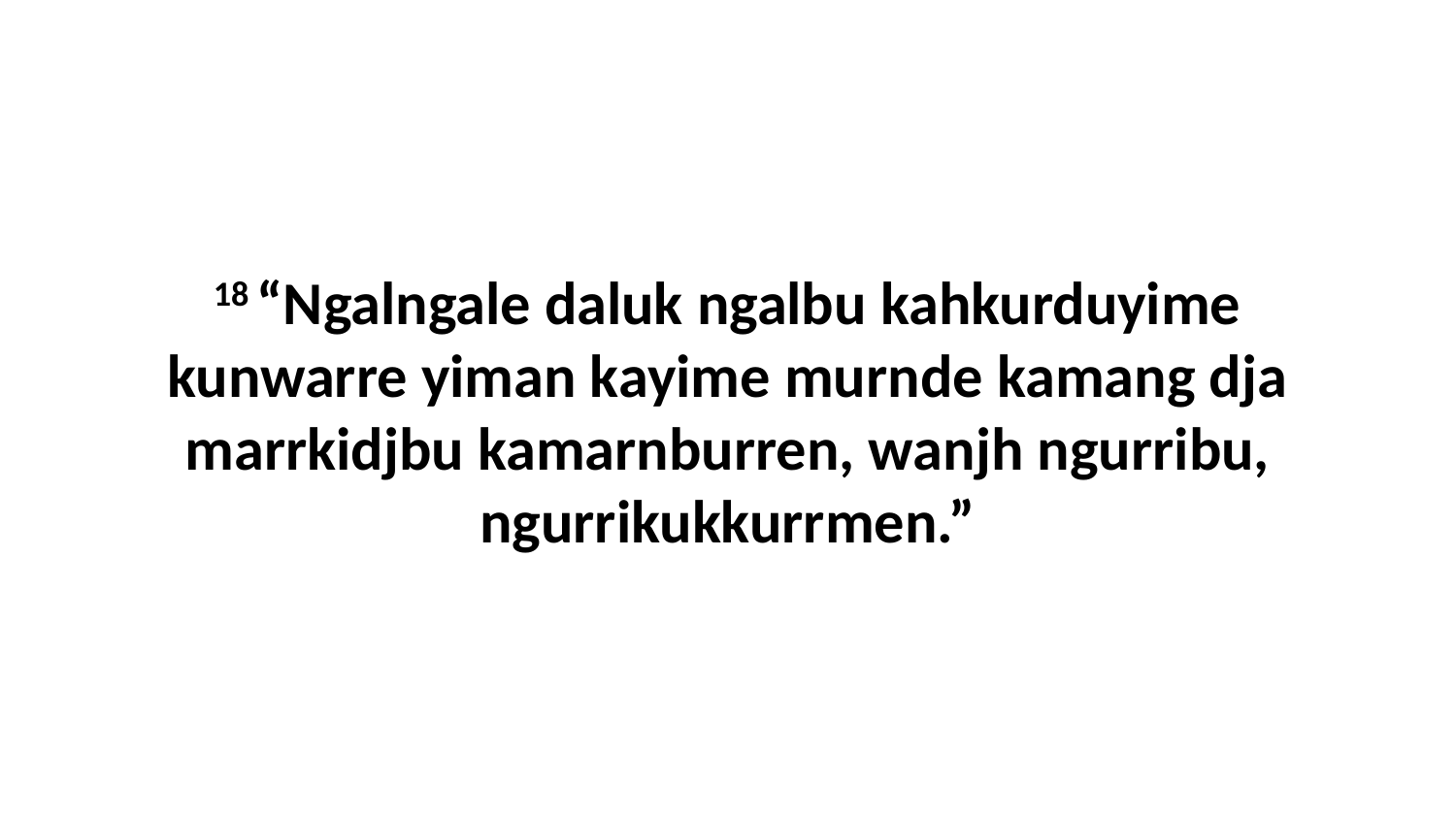

18 “Ngalngale daluk ngalbu kahkurduyime kunwarre yiman kayime murnde kamang dja marrkidjbu kamarnburren, wanjh ngurribu, ngurrikukkurrmen.”